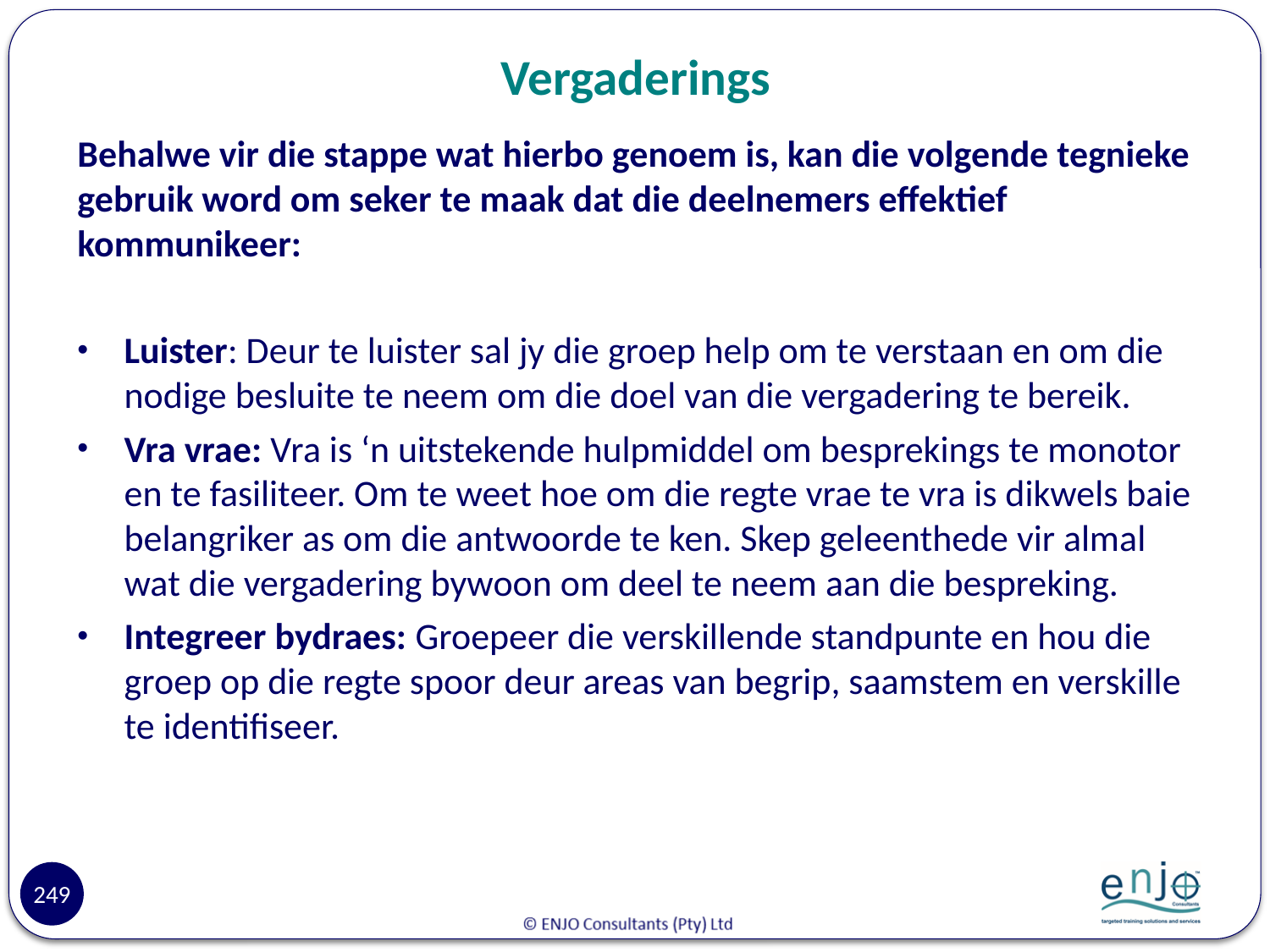

# Vergaderings
Behalwe vir die stappe wat hierbo genoem is, kan die volgende tegnieke gebruik word om seker te maak dat die deelnemers effektief kommunikeer:

Luister: Deur te luister sal jy die groep help om te verstaan en om die nodige besluite te neem om die doel van die vergadering te bereik.
Vra vrae: Vra is ‘n uitstekende hulpmiddel om besprekings te monotor en te fasiliteer. Om te weet hoe om die regte vrae te vra is dikwels baie belangriker as om die antwoorde te ken. Skep geleenthede vir almal wat die vergadering bywoon om deel te neem aan die bespreking.
Integreer bydraes: Groepeer die verskillende standpunte en hou die groep op die regte spoor deur areas van begrip, saamstem en verskille te identifiseer.

249